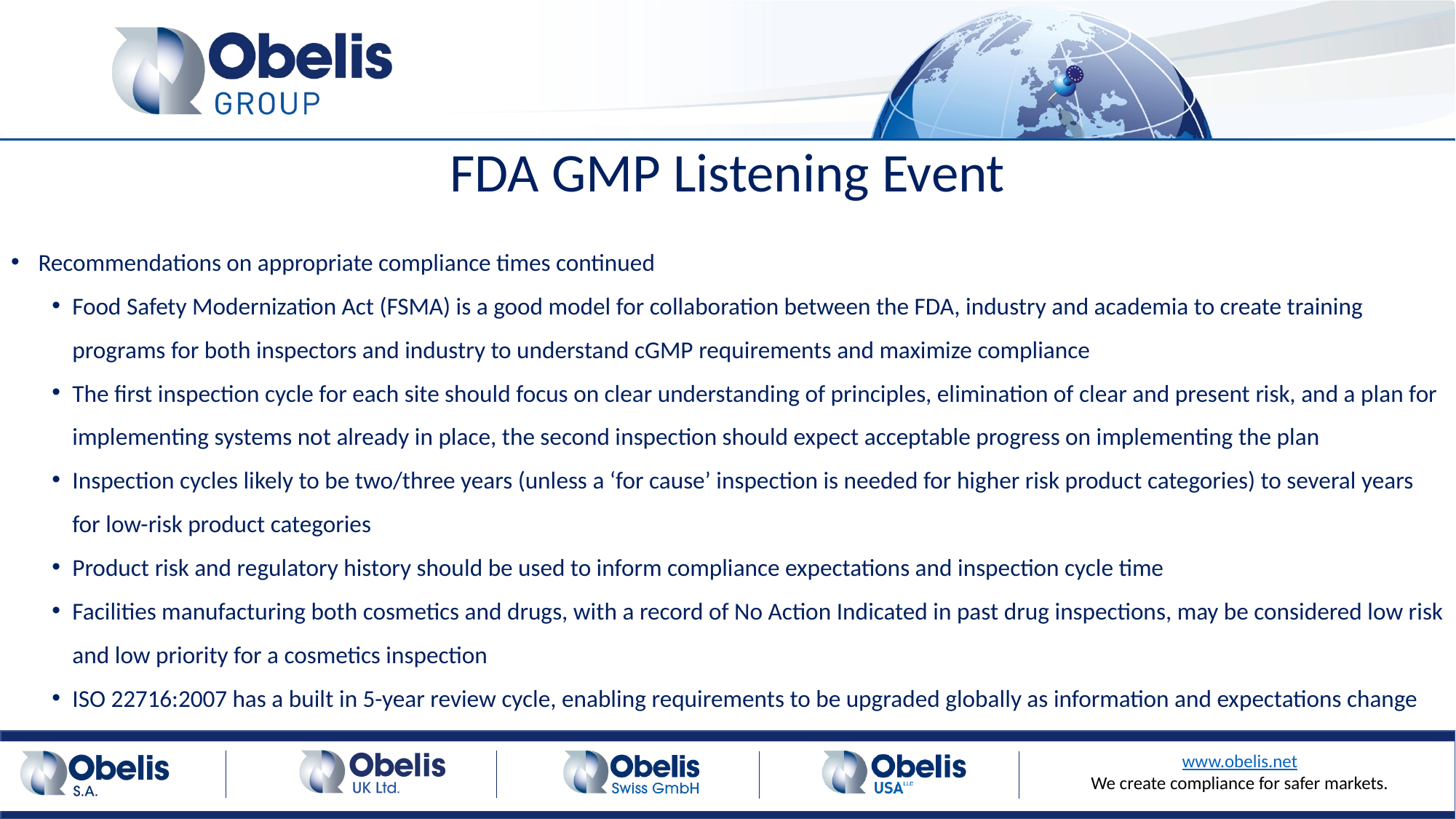

# FDA GMP Listening Event
Recommendations on appropriate compliance times continued
Food Safety Modernization Act (FSMA) is a good model for collaboration between the FDA, industry and academia to create training programs for both inspectors and industry to understand cGMP requirements and maximize compliance
The first inspection cycle for each site should focus on clear understanding of principles, elimination of clear and present risk, and a plan for implementing systems not already in place, the second inspection should expect acceptable progress on implementing the plan
Inspection cycles likely to be two/three years (unless a ‘for cause’ inspection is needed for higher risk product categories) to several years for low-risk product categories
Product risk and regulatory history should be used to inform compliance expectations and inspection cycle time
Facilities manufacturing both cosmetics and drugs, with a record of No Action Indicated in past drug inspections, may be considered low risk and low priority for a cosmetics inspection
ISO 22716:2007 has a built in 5-year review cycle, enabling requirements to be upgraded globally as information and expectations change
27